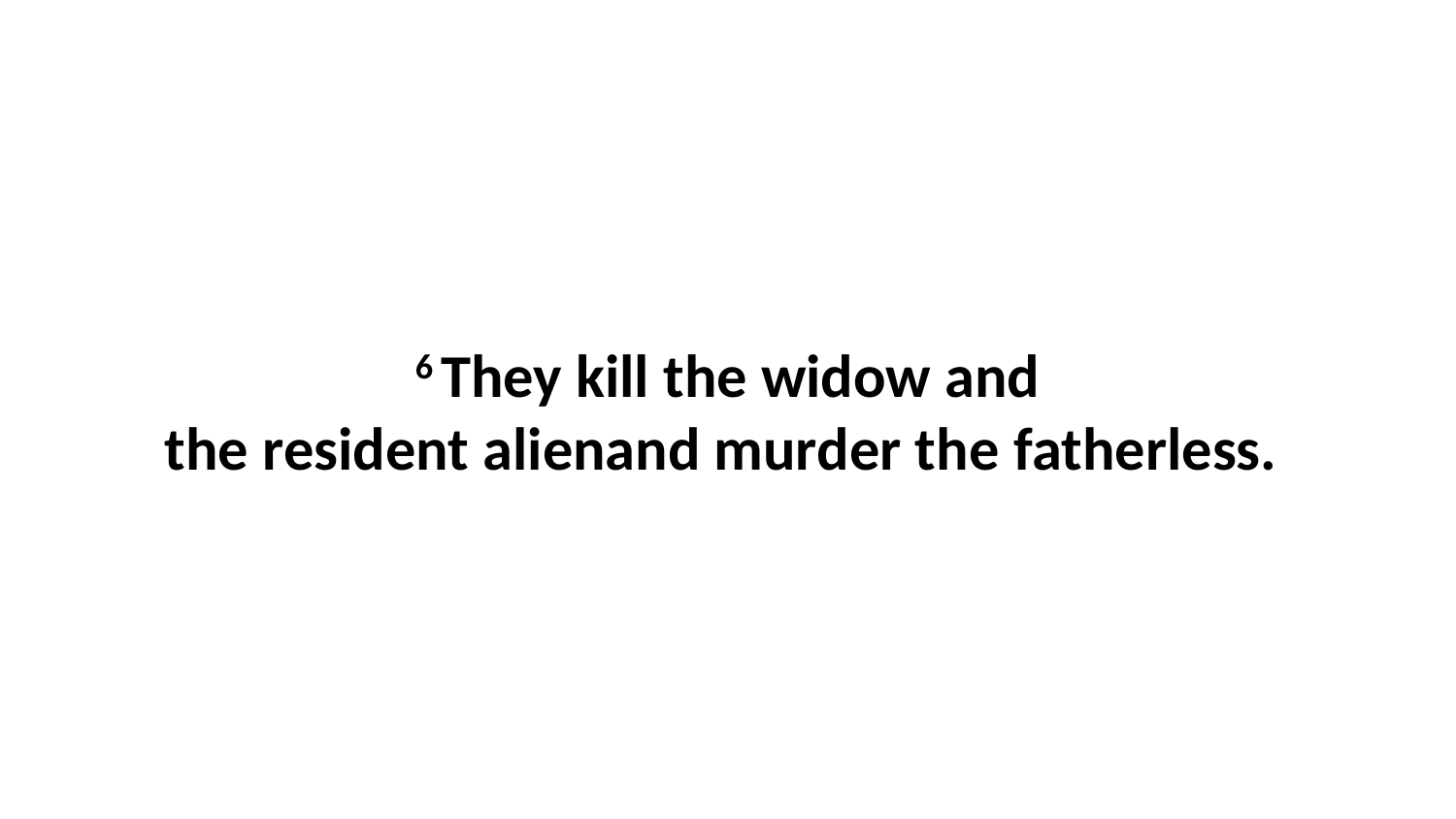

6 They kill the widow and the resident alienand murder the fatherless.